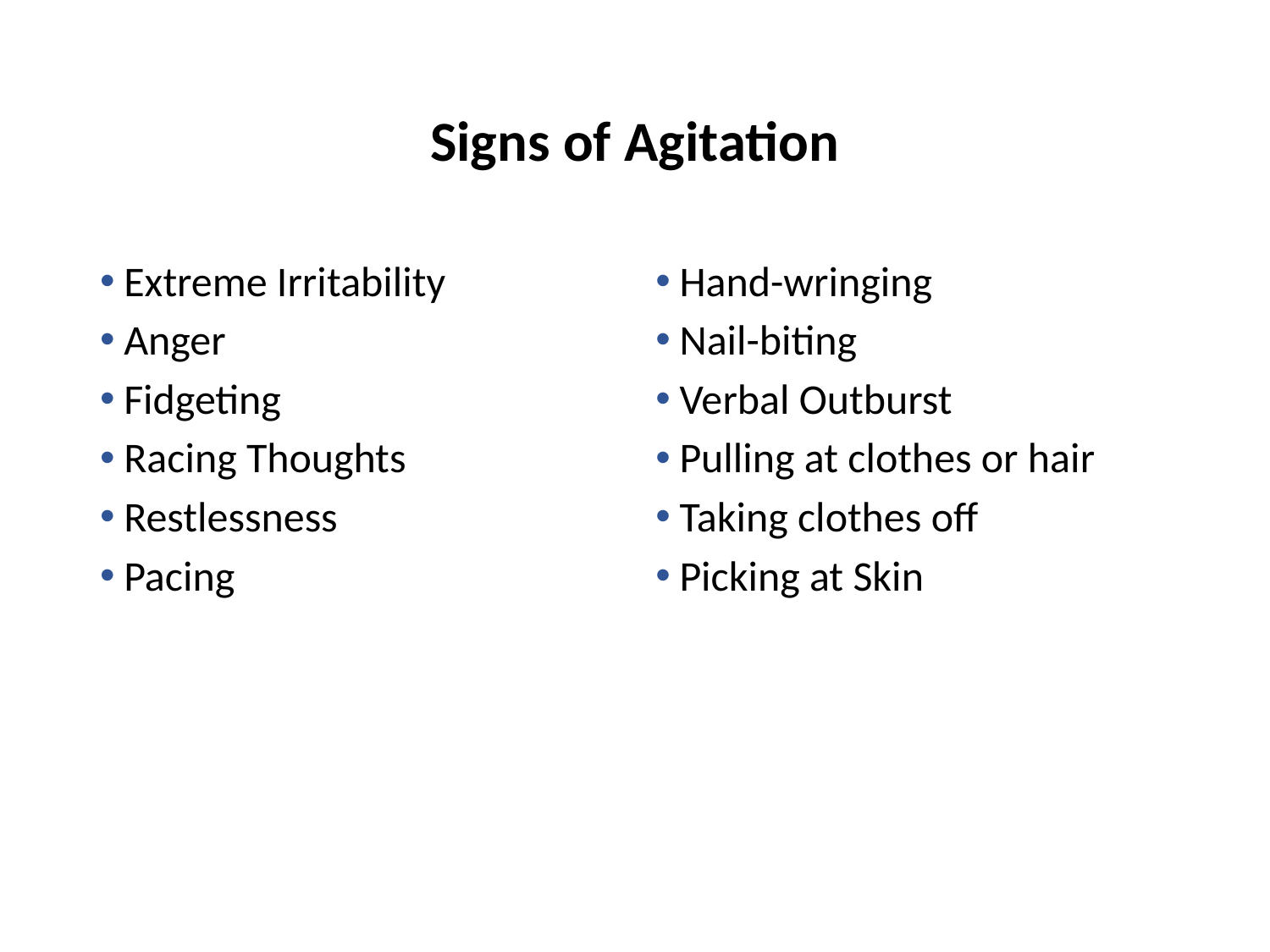

# Signs of Agitation
Extreme Irritability
Anger
Fidgeting
Racing Thoughts
Restlessness
Pacing

Hand-wringing
Nail-biting
Verbal Outburst
Pulling at clothes or hair
Taking clothes off
Picking at Skin